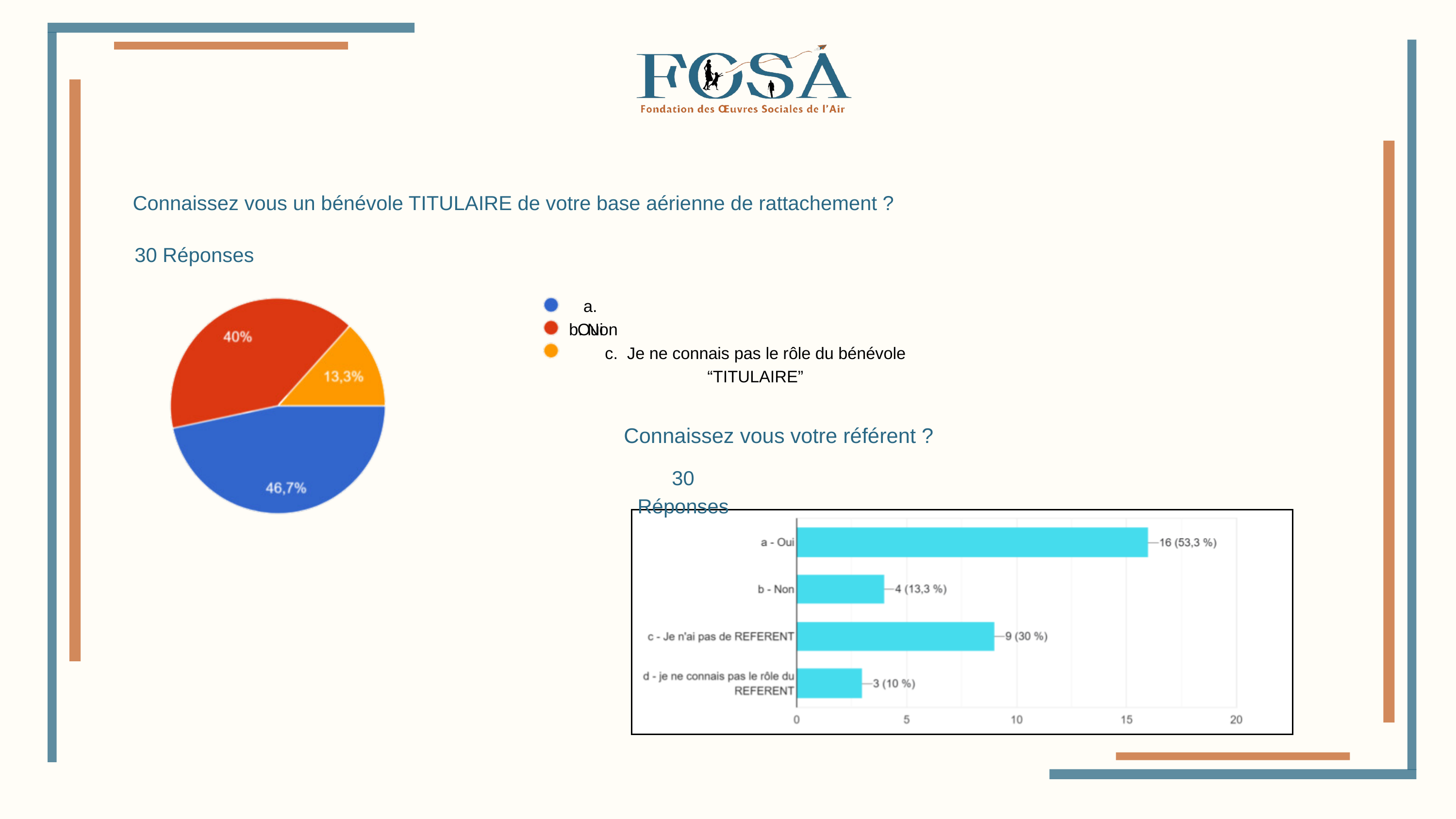

Connaissez vous un bénévole TITULAIRE de votre base aérienne de rattachement ?
30 Réponses

a. Oui
b. Non
c.  Je ne connais pas le rôle du bénévole “TITULAIRE”

Connaissez vous votre référent ?

30 Réponses